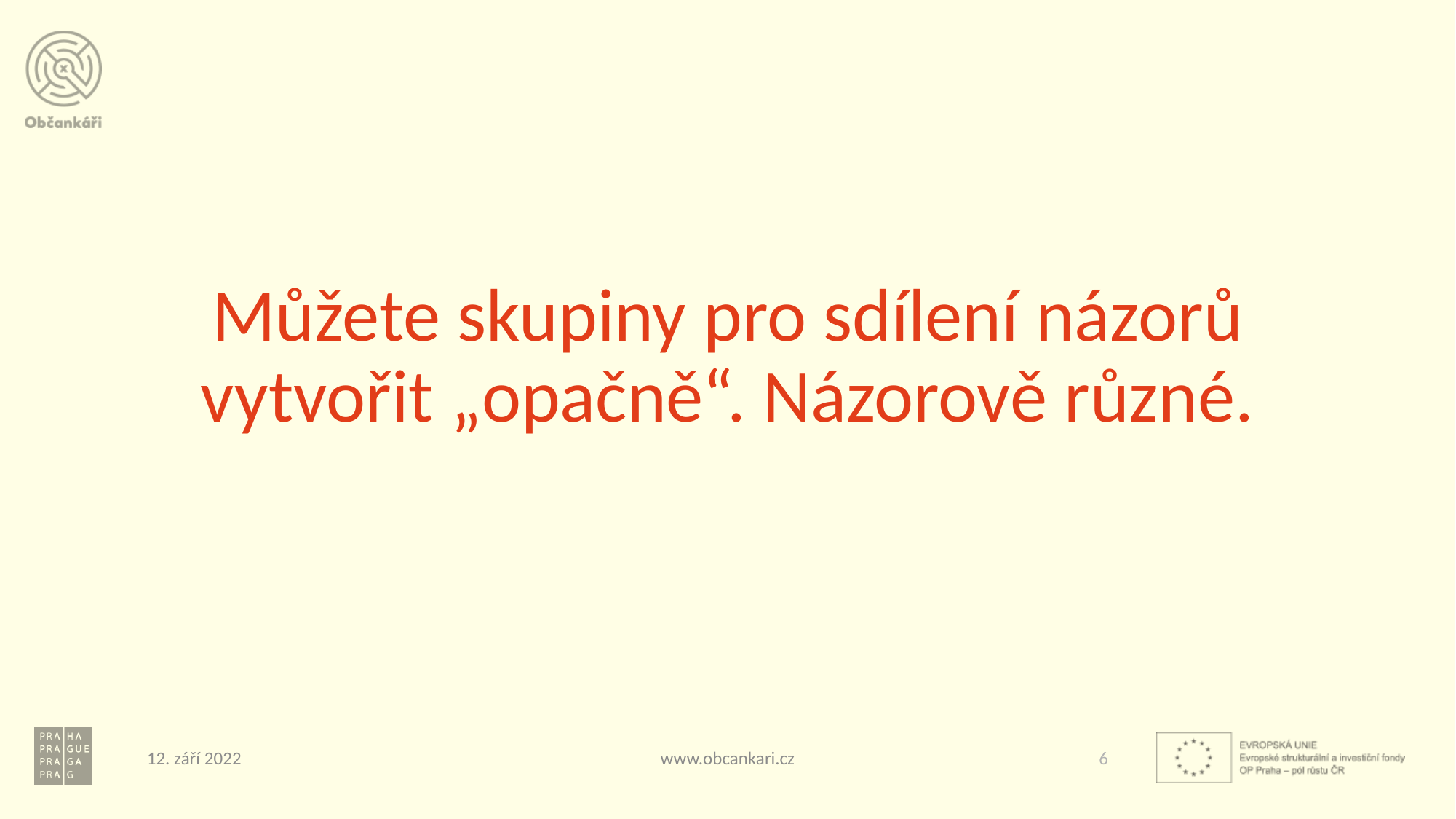

# Můžete skupiny pro sdílení názorů vytvořit „opačně“. Názorově různé.
12. září 2022
www.obcankari.cz
6